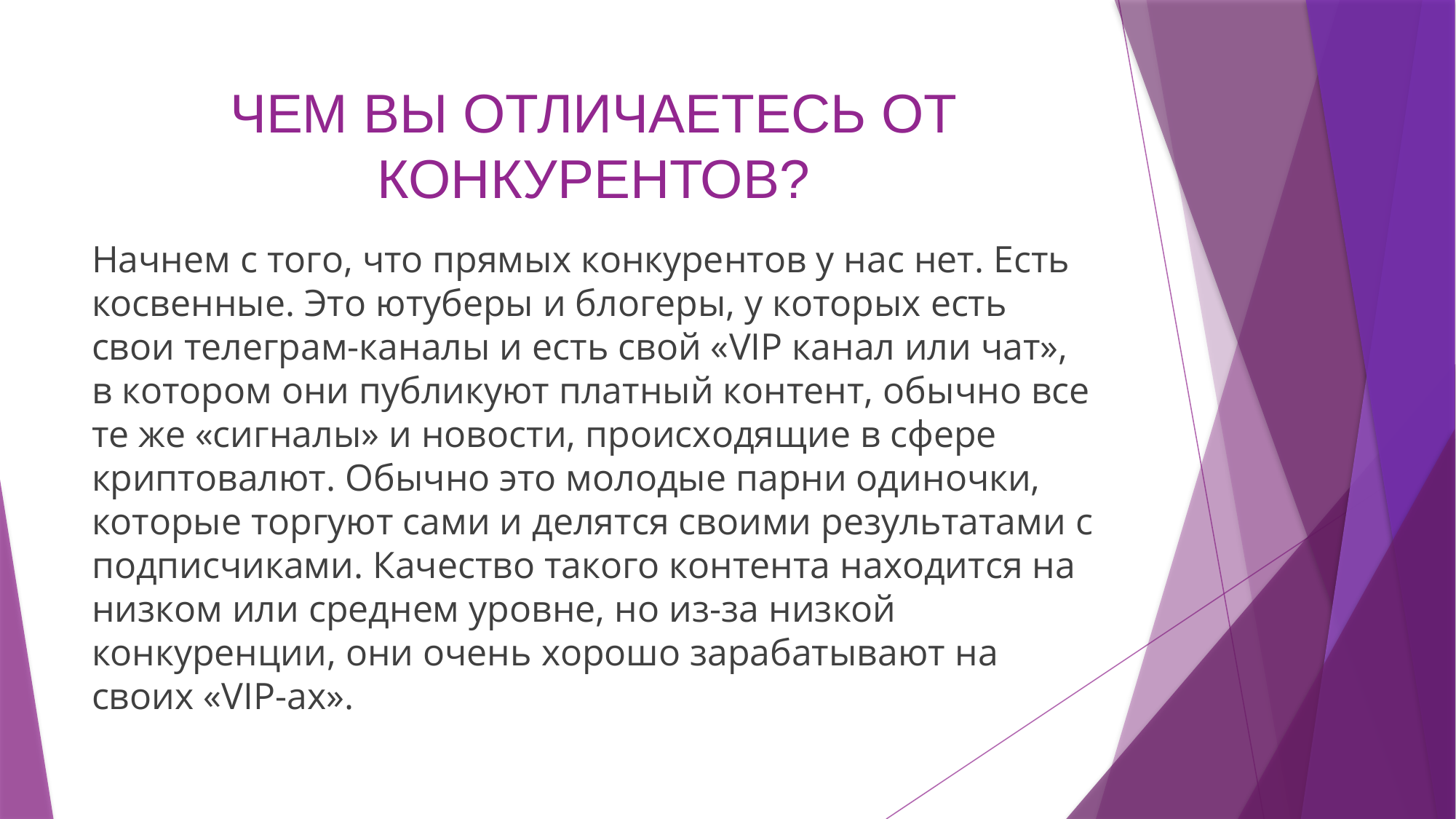

# ЧЕМ ВЫ ОТЛИЧАЕТЕСЬ ОТ КОНКУРЕНТОВ?
Начнем с того, что прямых конкурентов у нас нет. Есть косвенные. Это ютуберы и блогеры, у которых есть свои телеграм-каналы и есть свой «VIP канал или чат», в котором они публикуют платный контент, обычно все те же «сигналы» и новости, происходящие в сфере криптовалют. Обычно это молодые парни одиночки, которые торгуют сами и делятся своими результатами с подписчиками. Качество такого контента находится на низком или среднем уровне, но из-за низкой конкуренции, они очень хорошо зарабатывают на своих «VIP-ах».